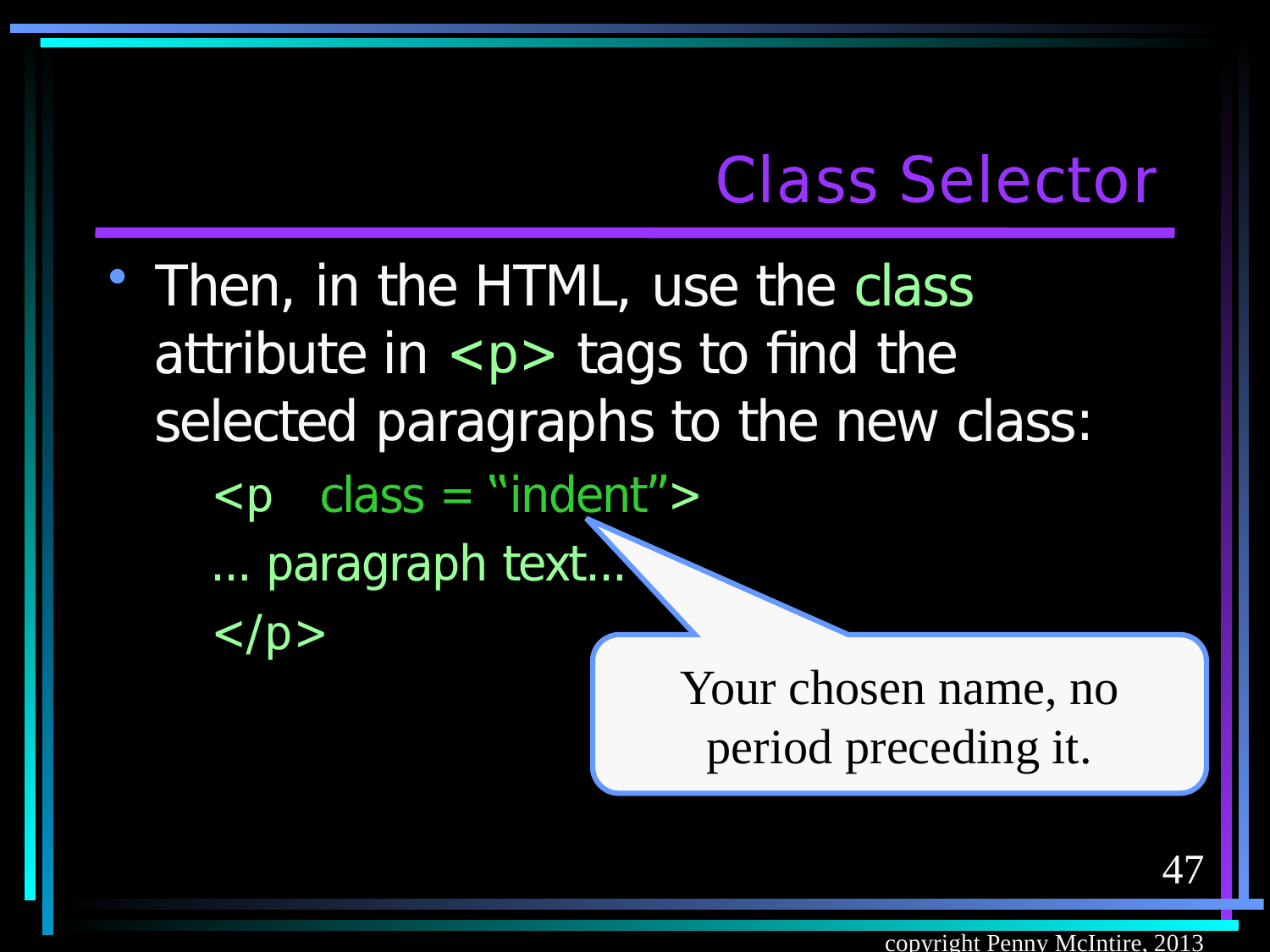

# Class Selector
Then, in the HTML, use the class attribute in <p> tags to find the selected paragraphs to the new class:
	<p   class = “indent”>
	… paragraph text…
	</p>

Your chosen name, no period preceding it.
47
copyright Penny McIntire, 2013